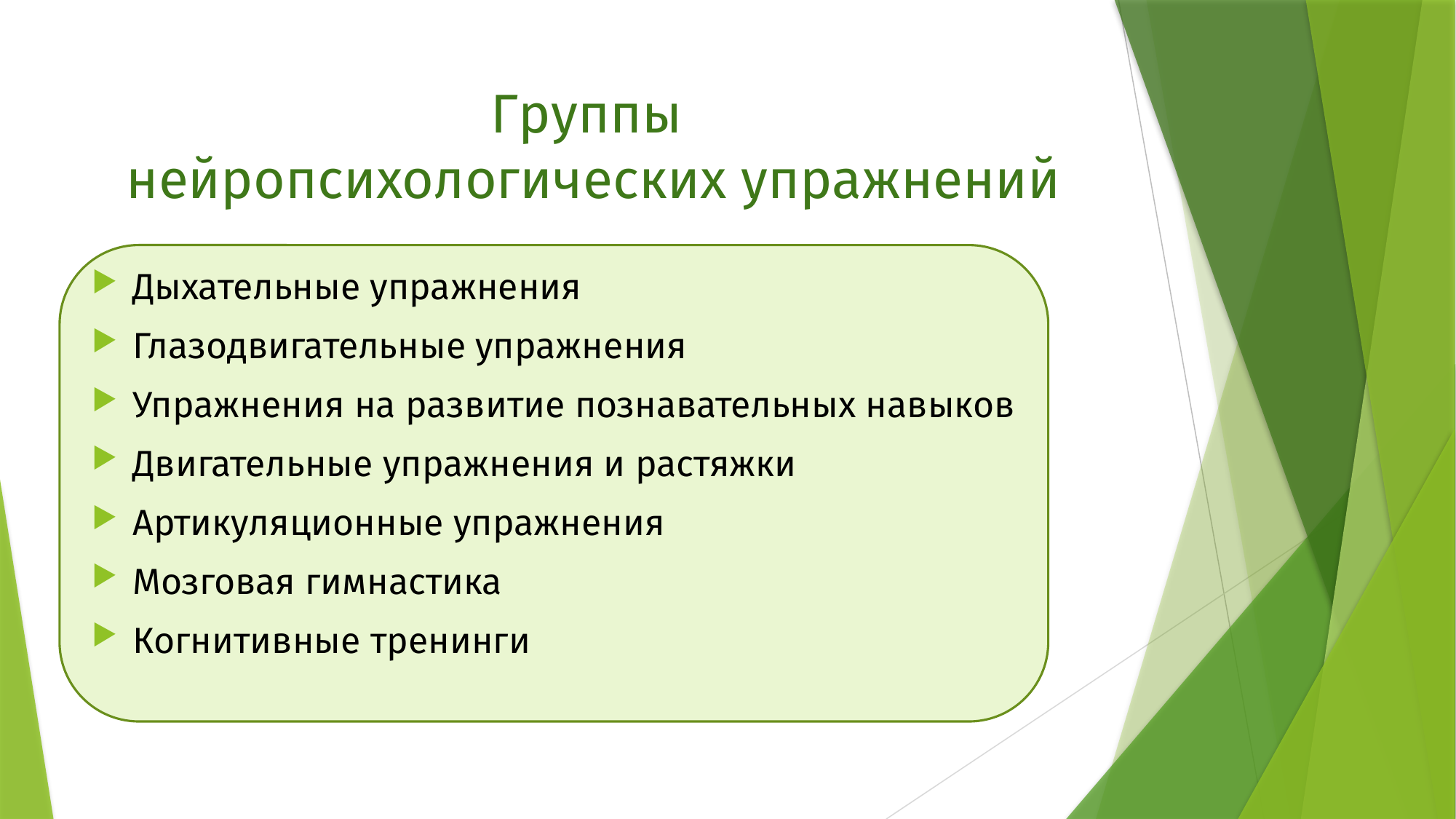

# Группы нейропсихологических упражнений

Дыхательные упражнения
Глазодвигательные упражнения
Упражнения на развитие познавательных навыков
Двигательные упражнения и растяжки
Артикуляционные упражнения
Мозговая гимнастика
Когнитивные тренинги